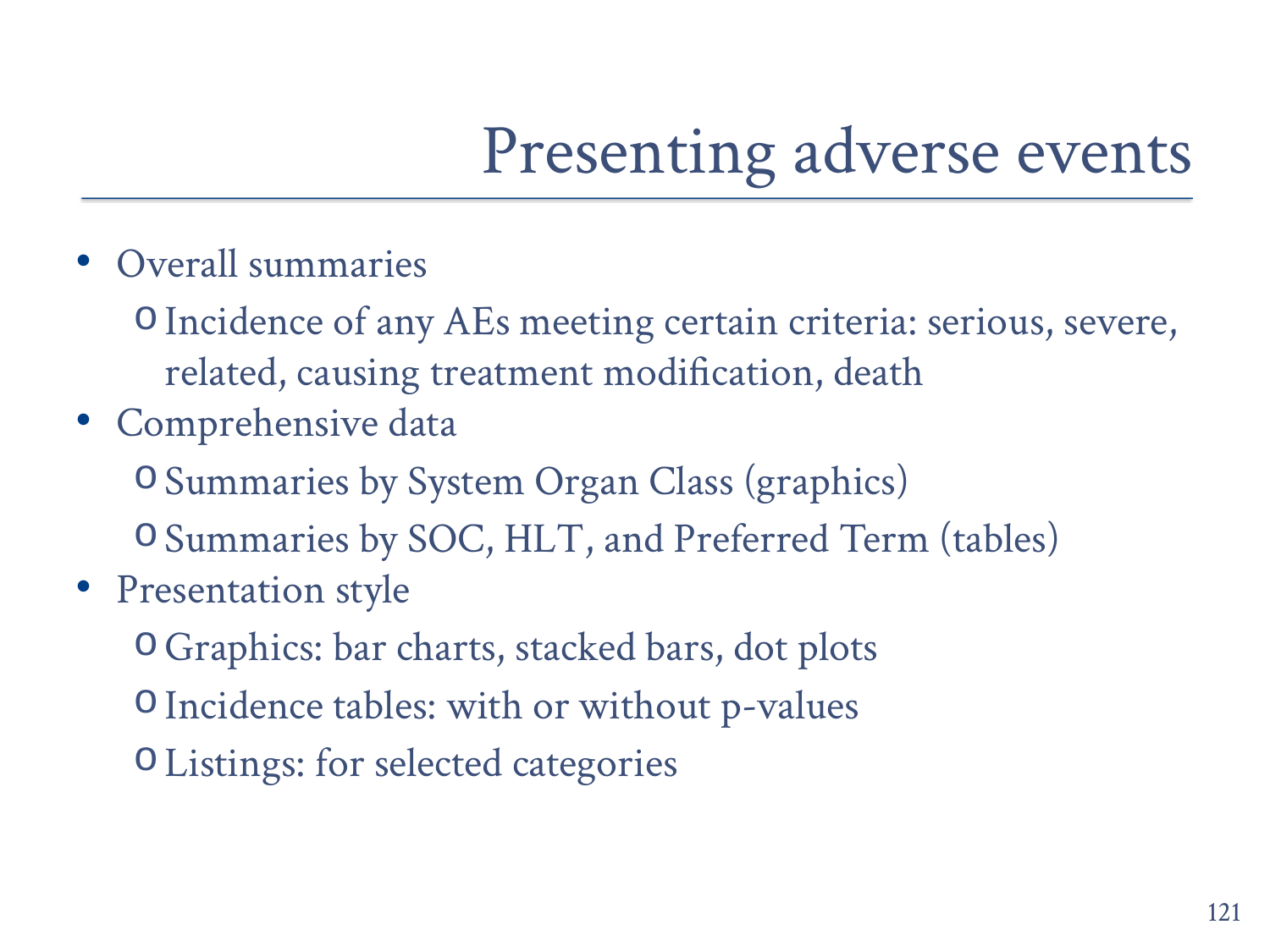

# Presenting adverse events
Overall summaries
Incidence of any AEs meeting certain criteria: serious, severe, related, causing treatment modification, death
Comprehensive data
Summaries by System Organ Class (graphics)
Summaries by SOC, HLT, and Preferred Term (tables)
Presentation style
Graphics: bar charts, stacked bars, dot plots
Incidence tables: with or without p-values
Listings: for selected categories

121